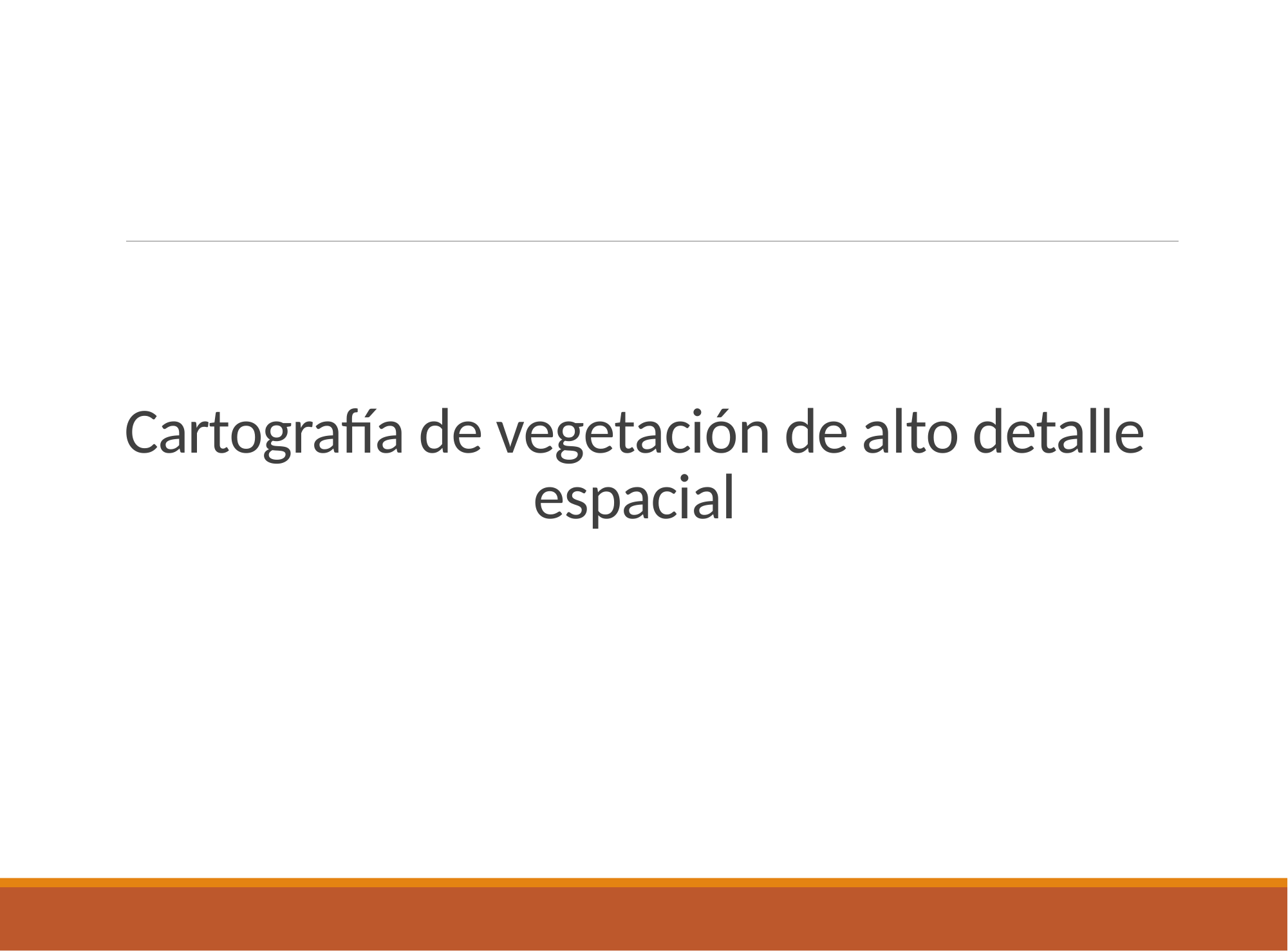

# Cartografía de vegetación de alto detalle espacial